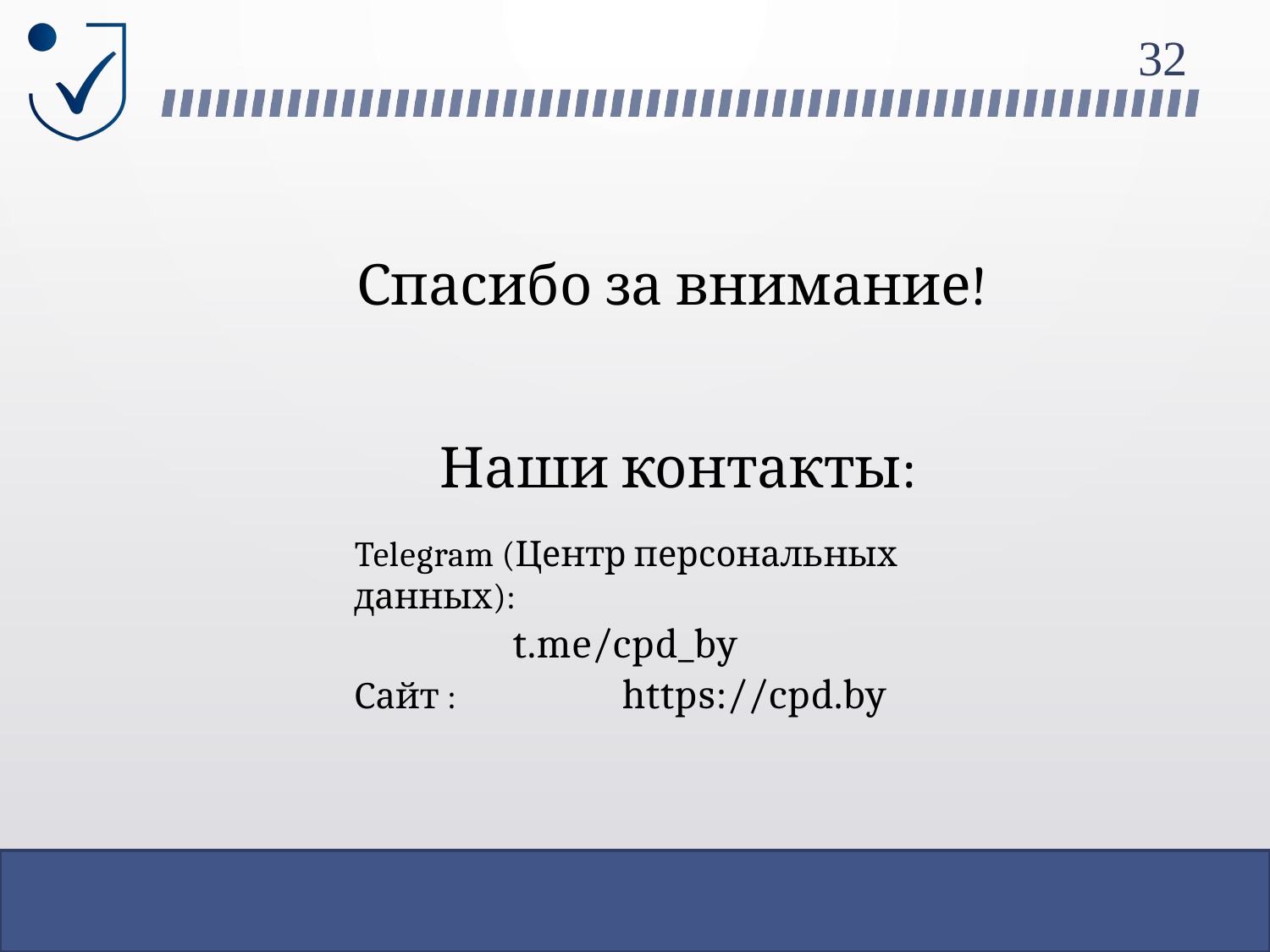

32

# Спасибо за внимание! Наши контакты:
Telegram (Центр персональных данных):
                 t.me/cpd_by
Сайт :                  https://cpd.by